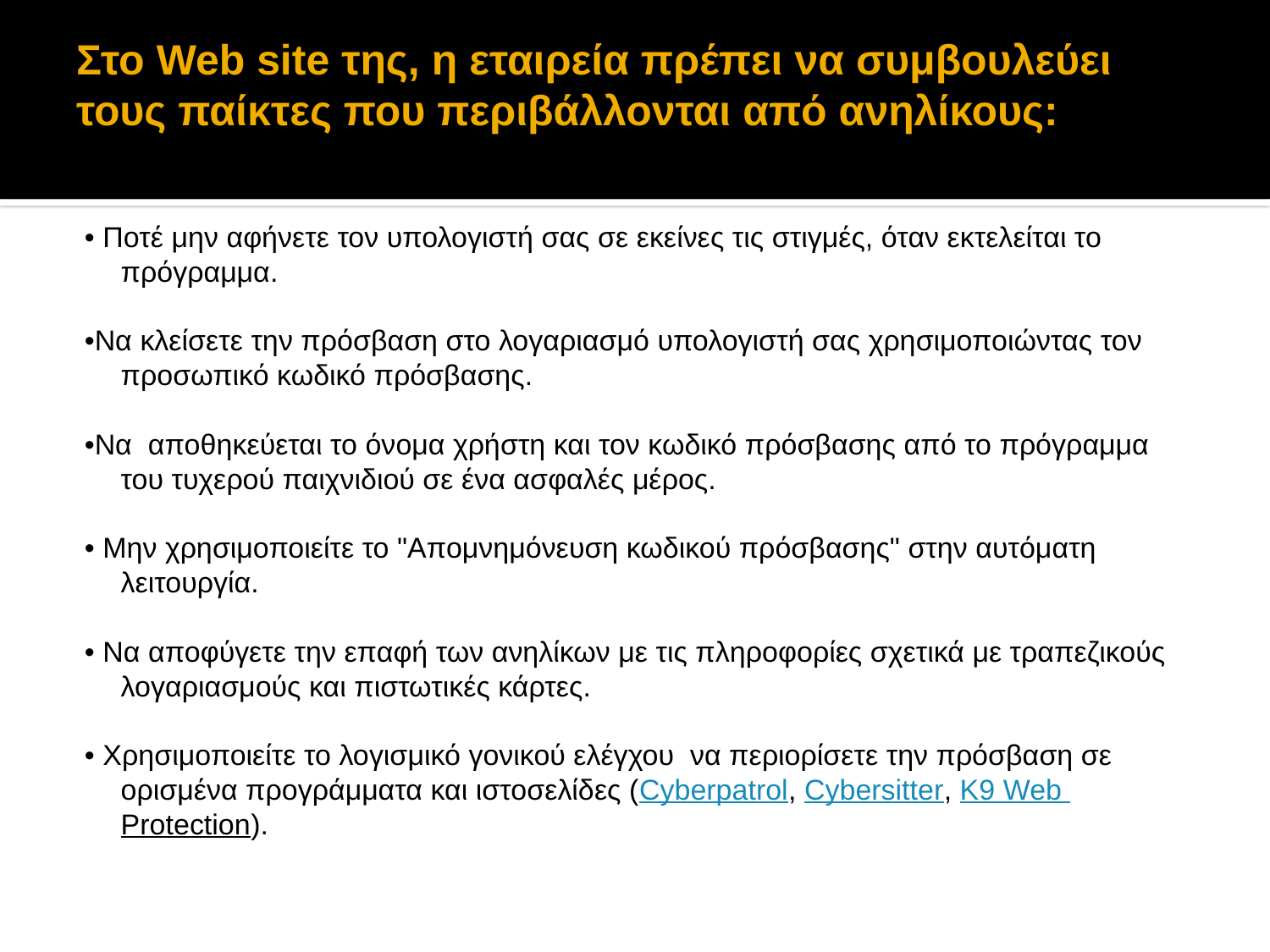

# Στο Web site της, η εταιρεία πρέπει να συμβουλεύει  τους παίκτες που περιβάλλονται από ανηλίκους:
• Ποτέ μην αφήνετε τον υπολογιστή σας σε εκείνες τις στιγμές, όταν εκτελείται το πρόγραμμα.

•Να κλείσετε την πρόσβαση στο λογαριασμό υπολογιστή σας χρησιμοποιώντας τον προσωπικό κωδικό πρόσβασης.

•Να  αποθηκεύεται το όνομα χρήστη και τον κωδικό πρόσβασης από το πρόγραμμα  του τυχερού παιχνιδιού σε ένα ασφαλές μέρος.

• Μην χρησιμοποιείτε το "Απομνημόνευση κωδικού πρόσβασης" στην αυτόματη λειτουργία.

• Να αποφύγετε την επαφή των ανηλίκων με τις πληροφορίες σχετικά με τραπεζικούς λογαριασμούς και πιστωτικές κάρτες.

• Χρησιμοποιείτε το λογισμικό γονικού ελέγχου  να περιορίσετε την πρόσβαση σε ορισμένα προγράμματα και ιστοσελίδες (Cyberpatrol, Cybersitter, K9 Web Protection).